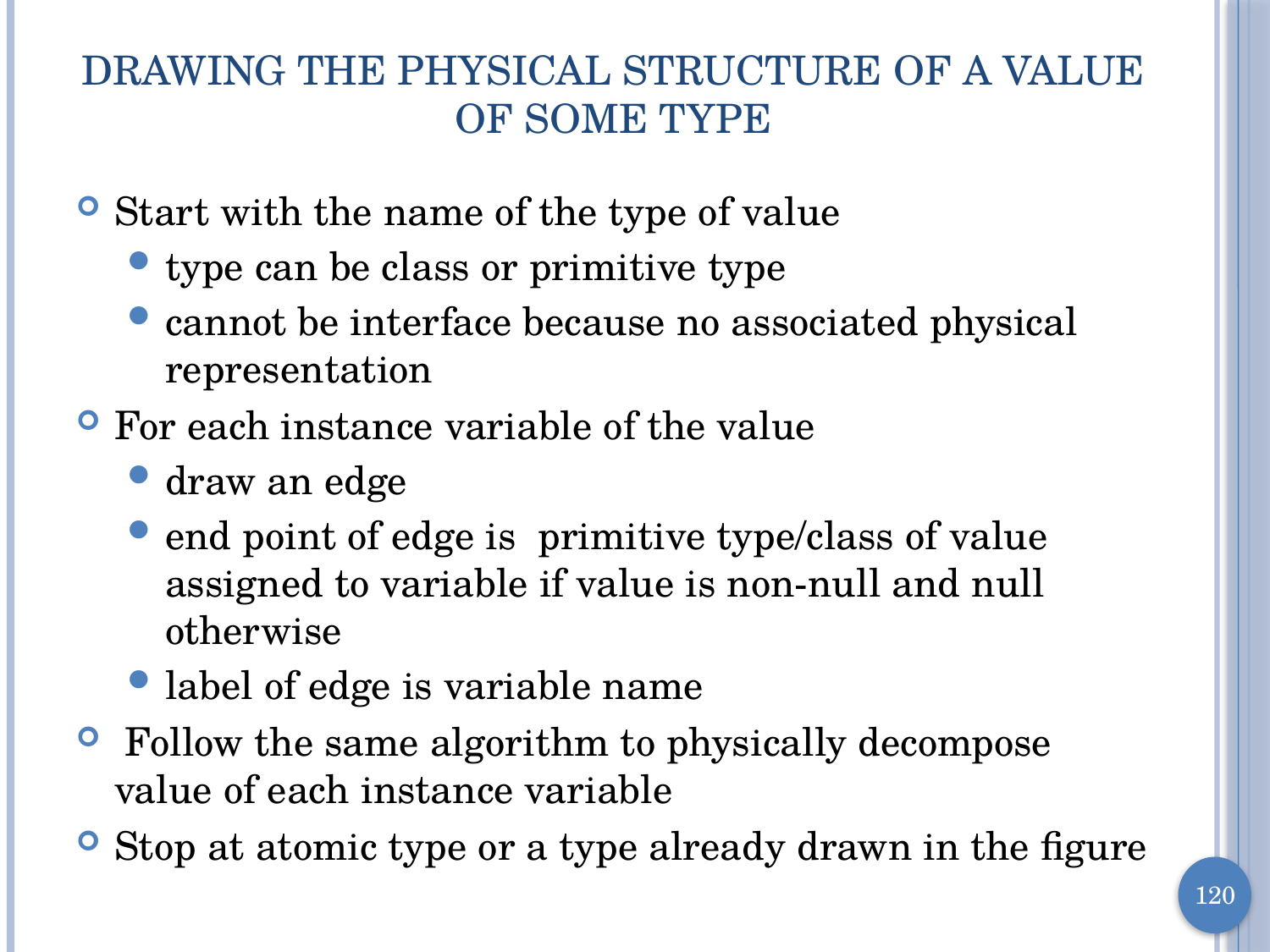

# Drawing the Physical Structure of a Value of Some Type
Start with the name of the type of value
type can be class or primitive type
cannot be interface because no associated physical representation
For each instance variable of the value
draw an edge
end point of edge is  primitive type/class of value assigned to variable if value is non-null and null otherwise
label of edge is variable name
 Follow the same algorithm to physically decompose value of each instance variable
Stop at atomic type or a type already drawn in the figure